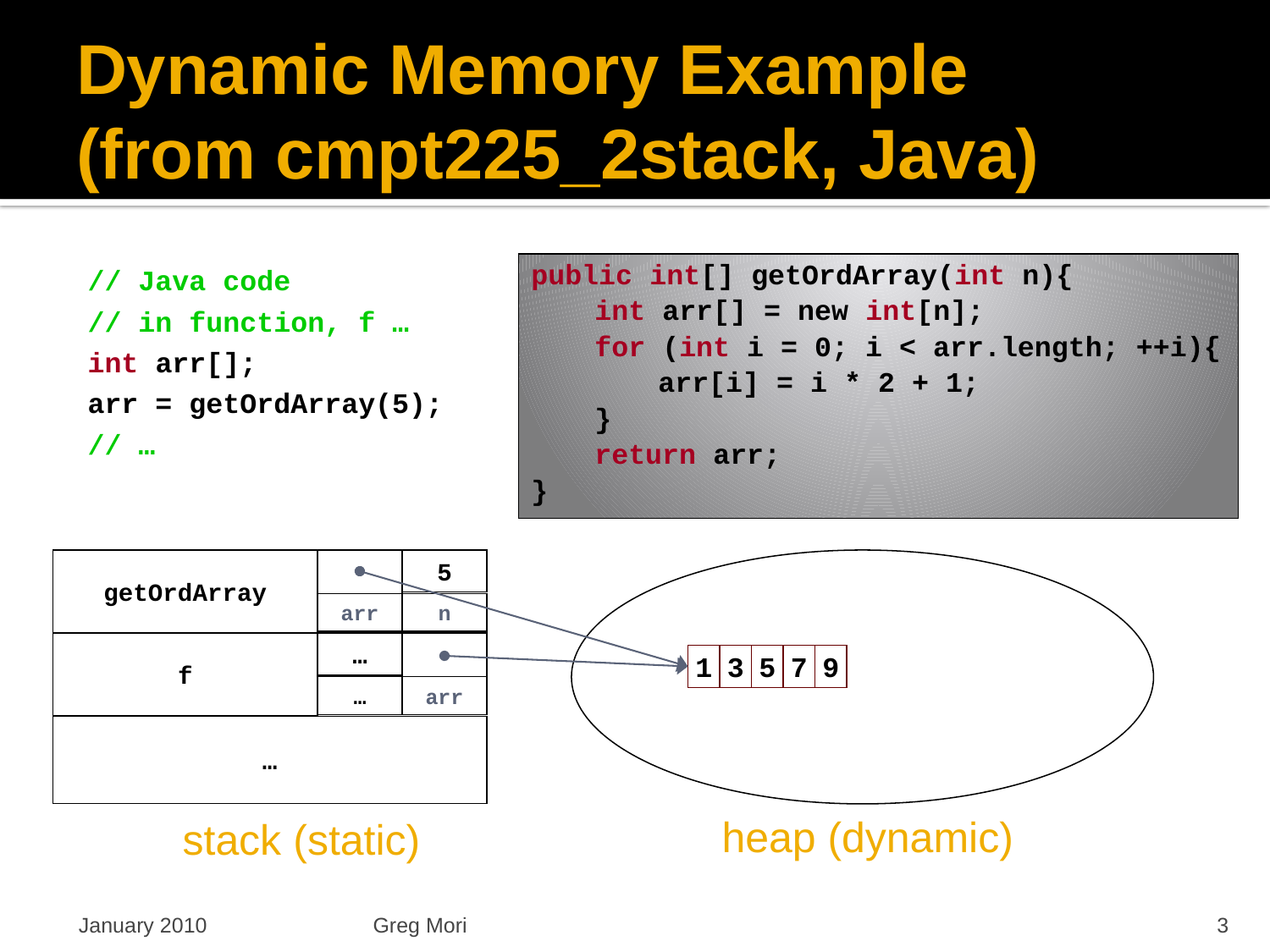

# Dynamic Memory Example (from cmpt225_2stack, Java)
// Java code
// in function, f …
int arr[];
arr = getOrdArray(5);
// …
public int[] getOrdArray(int n){
int arr[] = new int[n];
for (int i = 0; i < arr.length; ++i){
arr[i] = i * 2 + 1;
}
return arr;
}
getOrdArray

5

arr
n
f
…
null

1
3
5
7
9

…
arr
…
heap (dynamic)
stack (static)
January 2010
Greg Mori
3